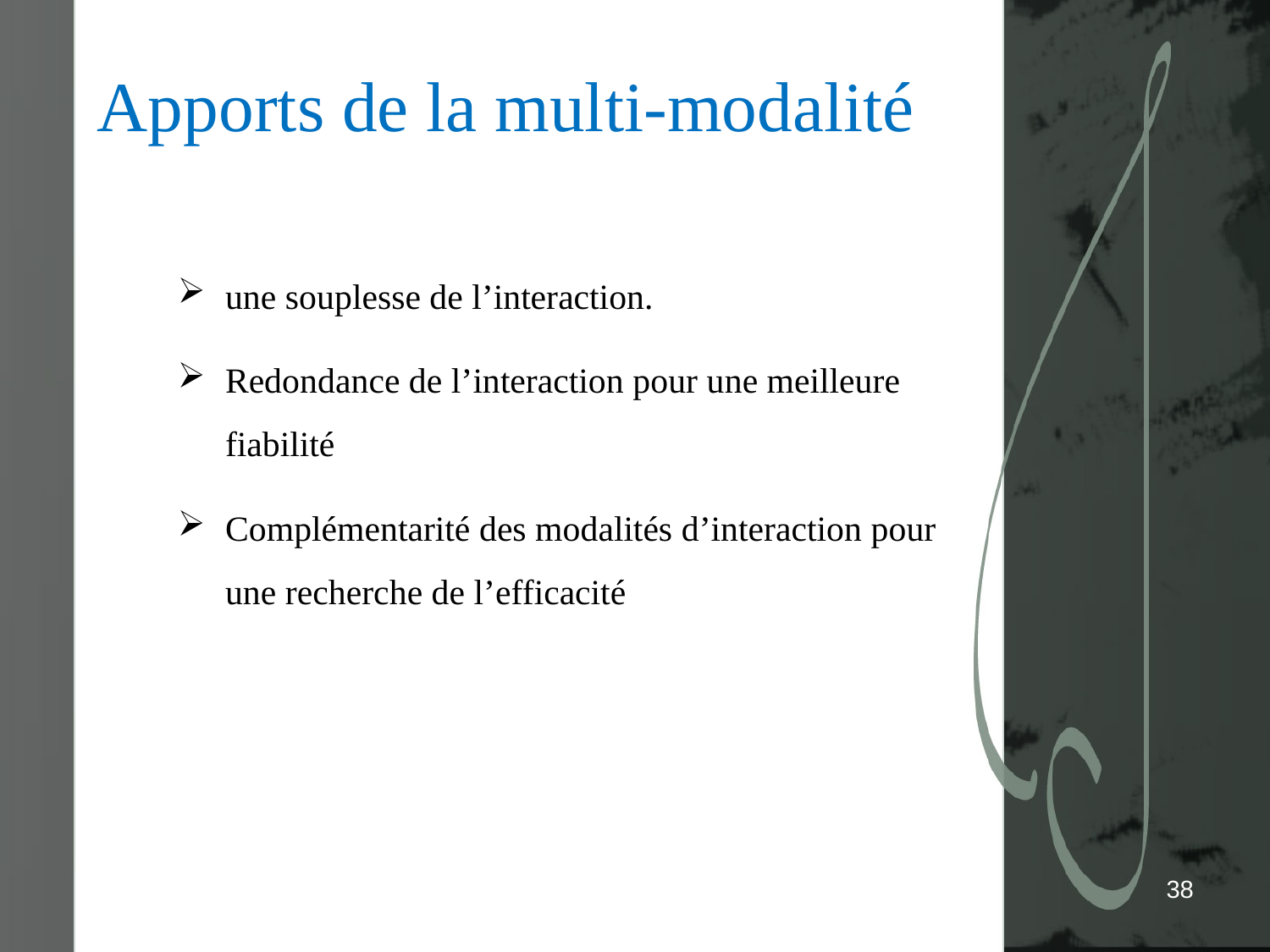

# Apports de la multi-modalité
une souplesse de l’interaction.
Redondance de l’interaction pour une meilleure fiabilité
Complémentarité des modalités d’interaction pour une recherche de l’efficacité
38